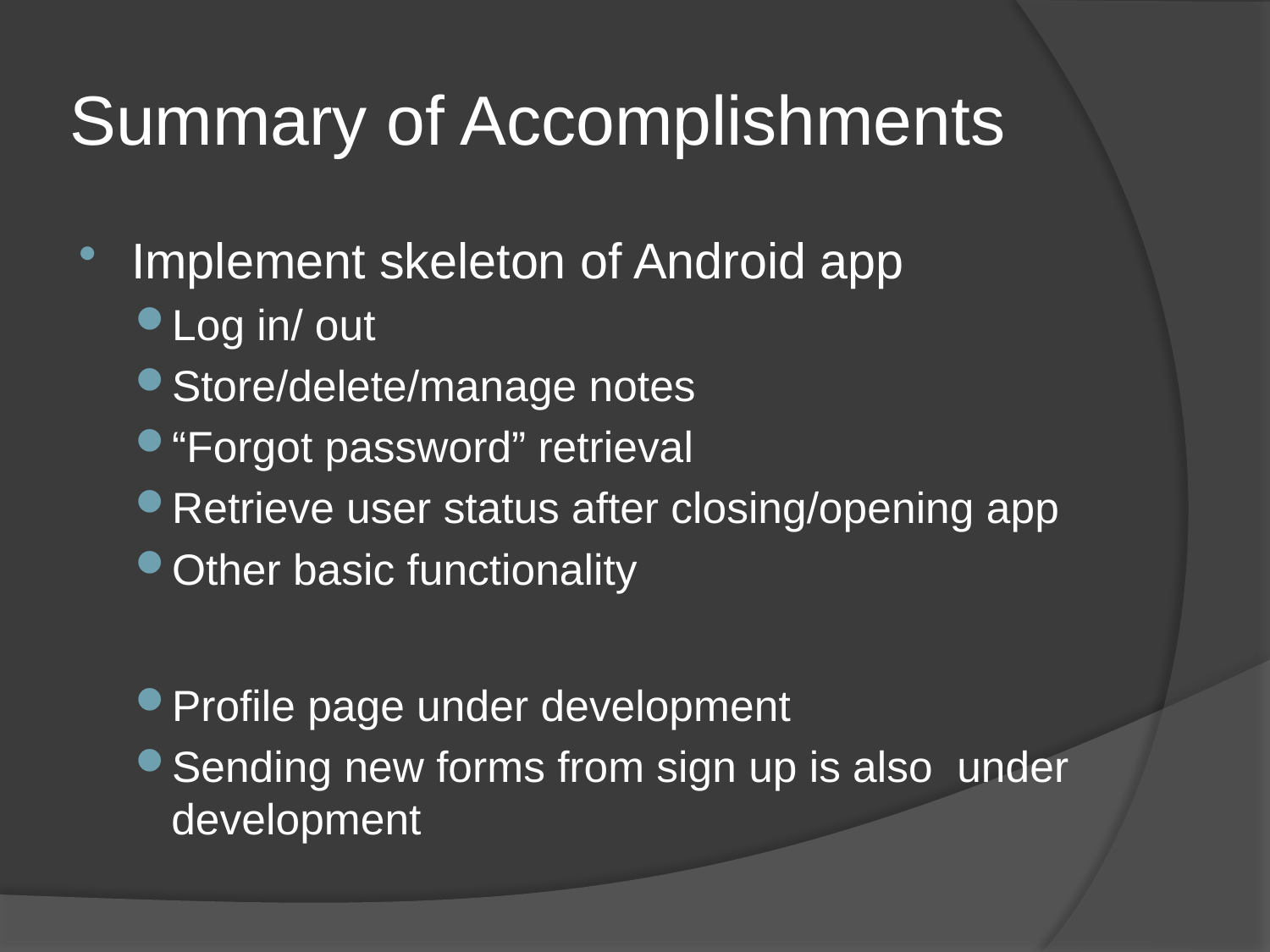

# Summary of Accomplishments
Implement skeleton of Android app
Log in/ out
Store/delete/manage notes
“Forgot password” retrieval
Retrieve user status after closing/opening app
Other basic functionality

Profile page under development
Sending new forms from sign up is also  under development